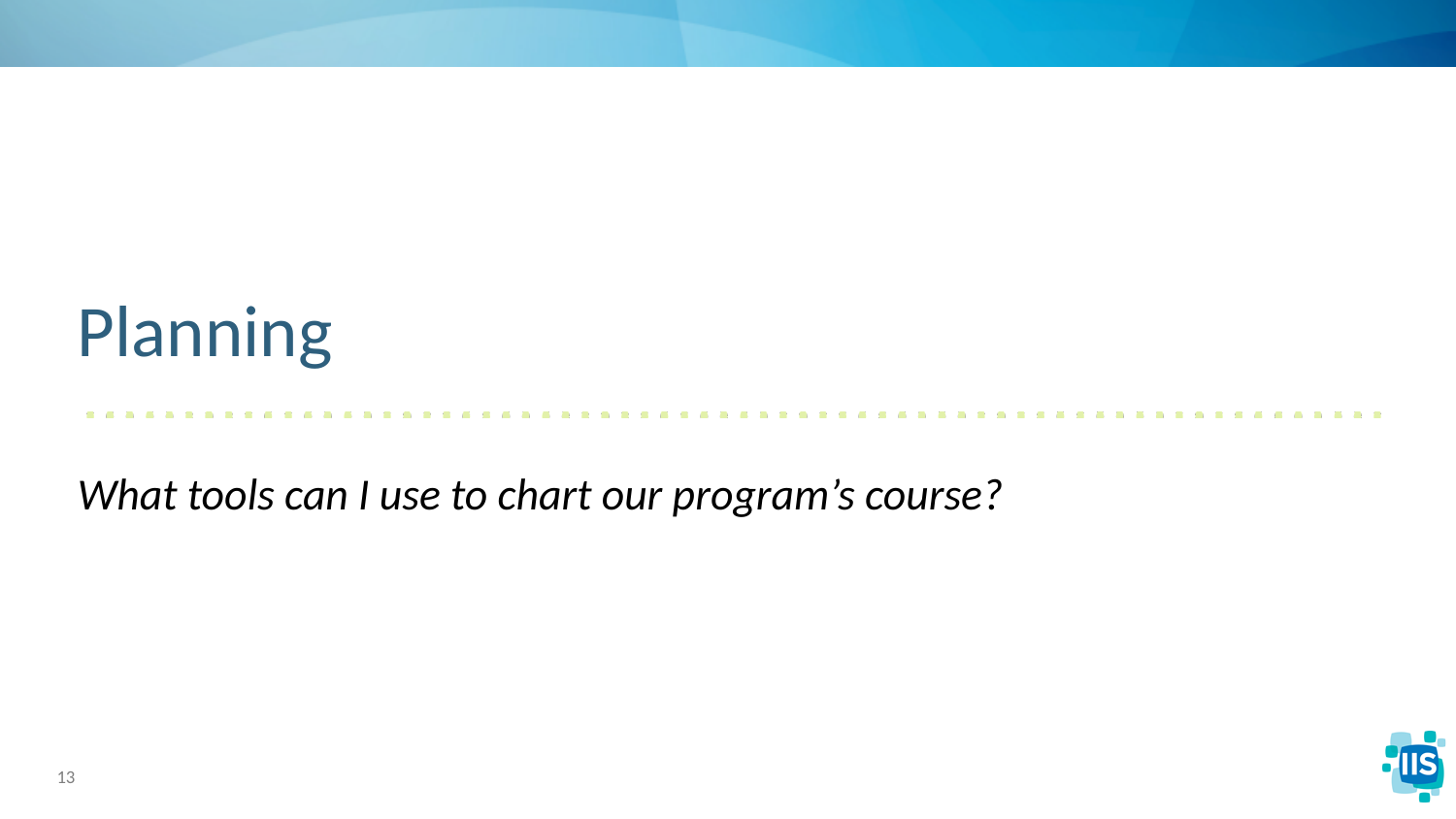

# Planning
What (and Who) Drives IIS Decision-Making?

What tools can I use to chart our program’s course?